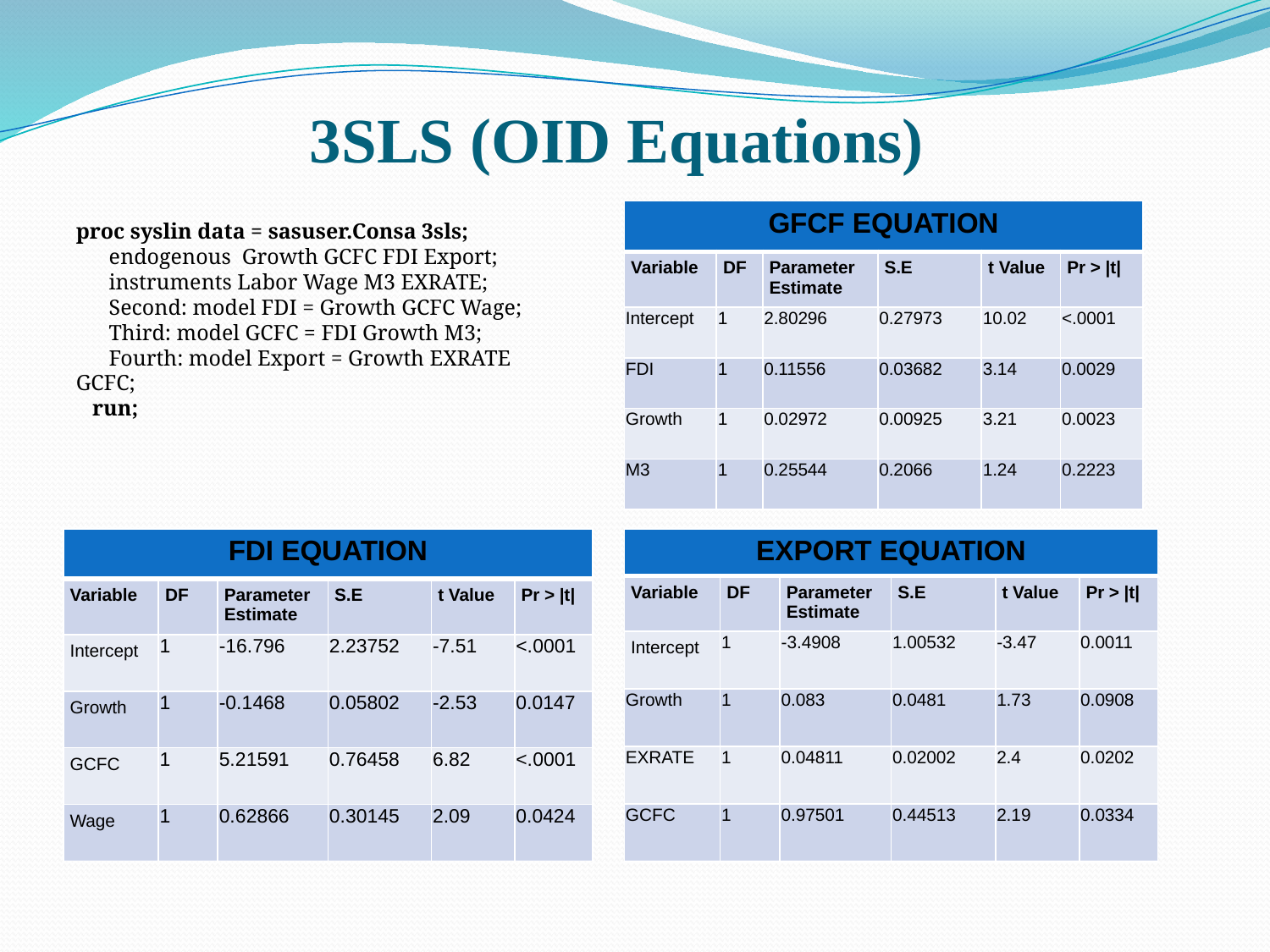

# 3SLS (OID Equations)
| GFCF EQUATION |  |  |  |  |  |
| --- | --- | --- | --- | --- | --- |
| Variable | DF | Parameter Estimate | S.E | t Value | Pr > |t| |
| Intercept | 1 | 2.80296 | 0.27973 | 10.02 | <.0001 |
| FDI | 1 | 0.11556 | 0.03682 | 3.14 | 0.0029 |
| Growth | 1 | 0.02972 | 0.00925 | 3.21 | 0.0023 |
| M3 | 1 | 0.25544 | 0.2066 | 1.24 | 0.2223 |
proc syslin data = sasuser.Consa 3sls;
      endogenous  Growth GCFC FDI Export;
      instruments Labor Wage M3 EXRATE;
      Second: model FDI = Growth GCFC Wage;
      Third: model GCFC = FDI Growth M3;
      Fourth: model Export = Growth EXRATE GCFC;
   run;
| FDI EQUATION |  |  |  |  |  |
| --- | --- | --- | --- | --- | --- |
| Variable | DF | Parameter Estimate | S.E | t Value | Pr > |t| |
| Intercept | 1 | -16.796 | 2.23752 | -7.51 | <.0001 |
| Growth | 1 | -0.1468 | 0.05802 | -2.53 | 0.0147 |
| GCFC | 1 | 5.21591 | 0.76458 | 6.82 | <.0001 |
| Wage | 1 | 0.62866 | 0.30145 | 2.09 | 0.0424 |
| EXPORT EQUATION |  |  |  |  |  |
| --- | --- | --- | --- | --- | --- |
| Variable | DF | Parameter Estimate | S.E | t Value | Pr > |t| |
| Intercept | 1 | -3.4908 | 1.00532 | -3.47 | 0.0011 |
| Growth | 1 | 0.083 | 0.0481 | 1.73 | 0.0908 |
| EXRATE | 1 | 0.04811 | 0.02002 | 2.4 | 0.0202 |
| GCFC | 1 | 0.97501 | 0.44513 | 2.19 | 0.0334 |